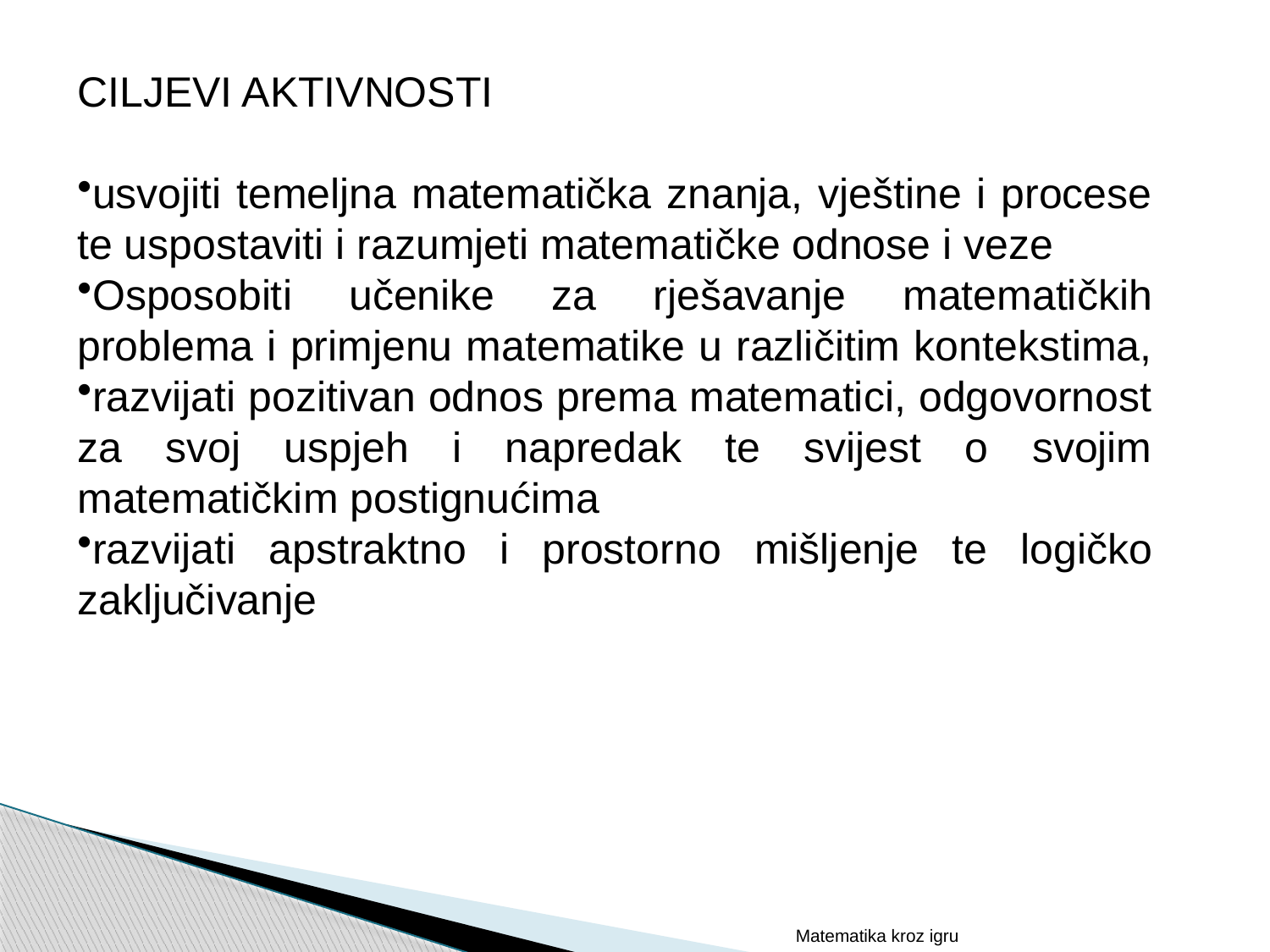

CILJEVI AKTIVNOSTI

usvojiti temeljna matematička znanja, vještine i procese te uspostaviti i razumjeti matematičke odnose i veze
Osposobiti učenike za rješavanje matematičkih problema i primjenu matematike u različitim kontekstima,
razvijati pozitivan odnos prema matematici, odgovornost za svoj uspjeh i napredak te svijest o svojim matematičkim postignućima
razvijati apstraktno i prostorno mišljenje te logičko zaključivanje

Matematika kroz igru